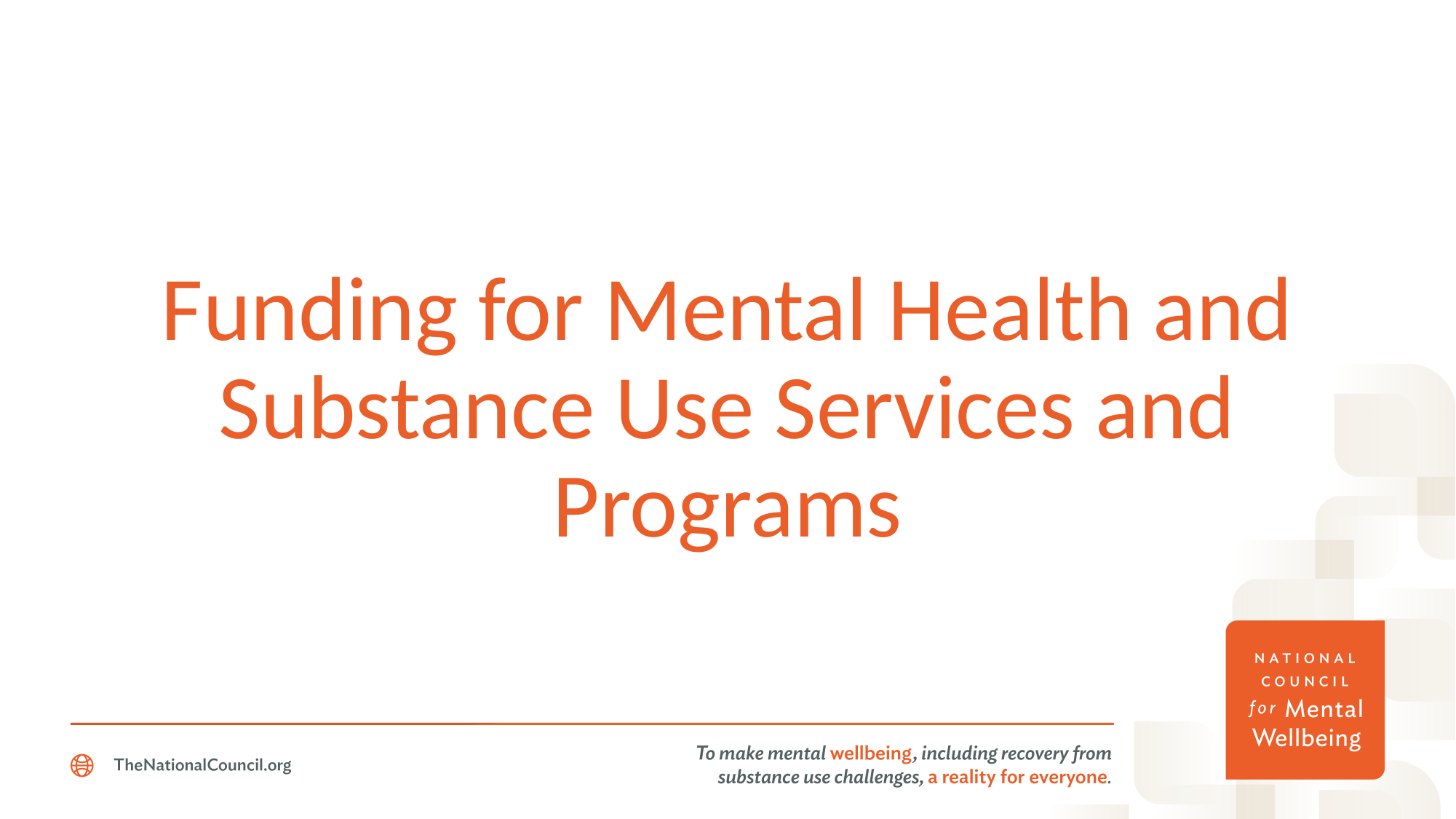

# Funding for Mental Health and Substance Use Services and Programs